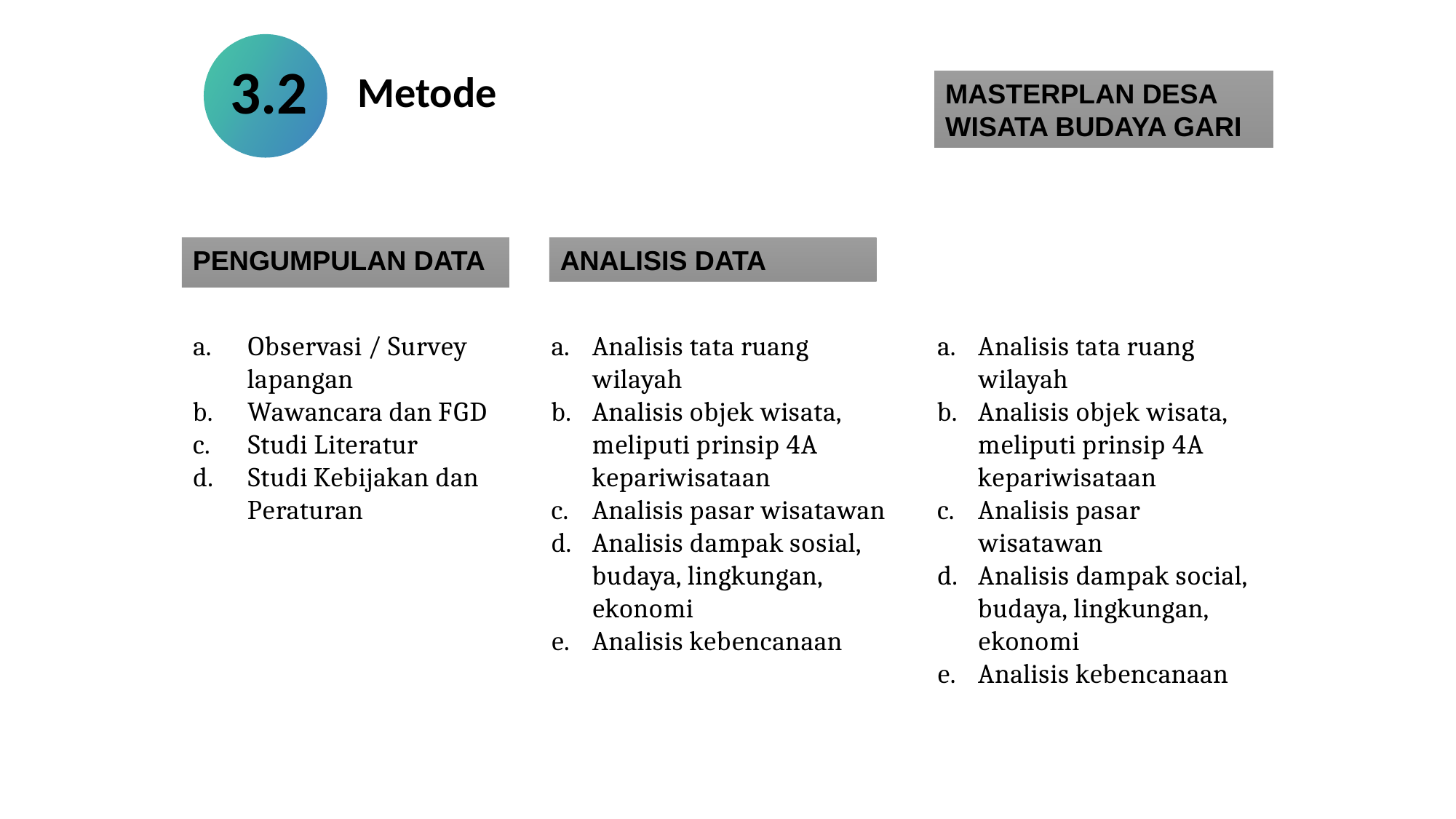

3.2
Metode
MASTERPLAN DESA WISATA BUDAYA GARI
ANALISIS DATA
PENGUMPULAN DATA
Observasi / Survey lapangan
Wawancara dan FGD
Studi Literatur
Studi Kebijakan dan Peraturan
Analisis tata ruang wilayah
Analisis objek wisata, meliputi prinsip 4A kepariwisataan
Analisis pasar wisatawan
Analisis dampak social, budaya, lingkungan, ekonomi
Analisis kebencanaan
Analisis tata ruang wilayah
Analisis objek wisata, meliputi prinsip 4A kepariwisataan
Analisis pasar wisatawan
Analisis dampak sosial, budaya, lingkungan, ekonomi
Analisis kebencanaan